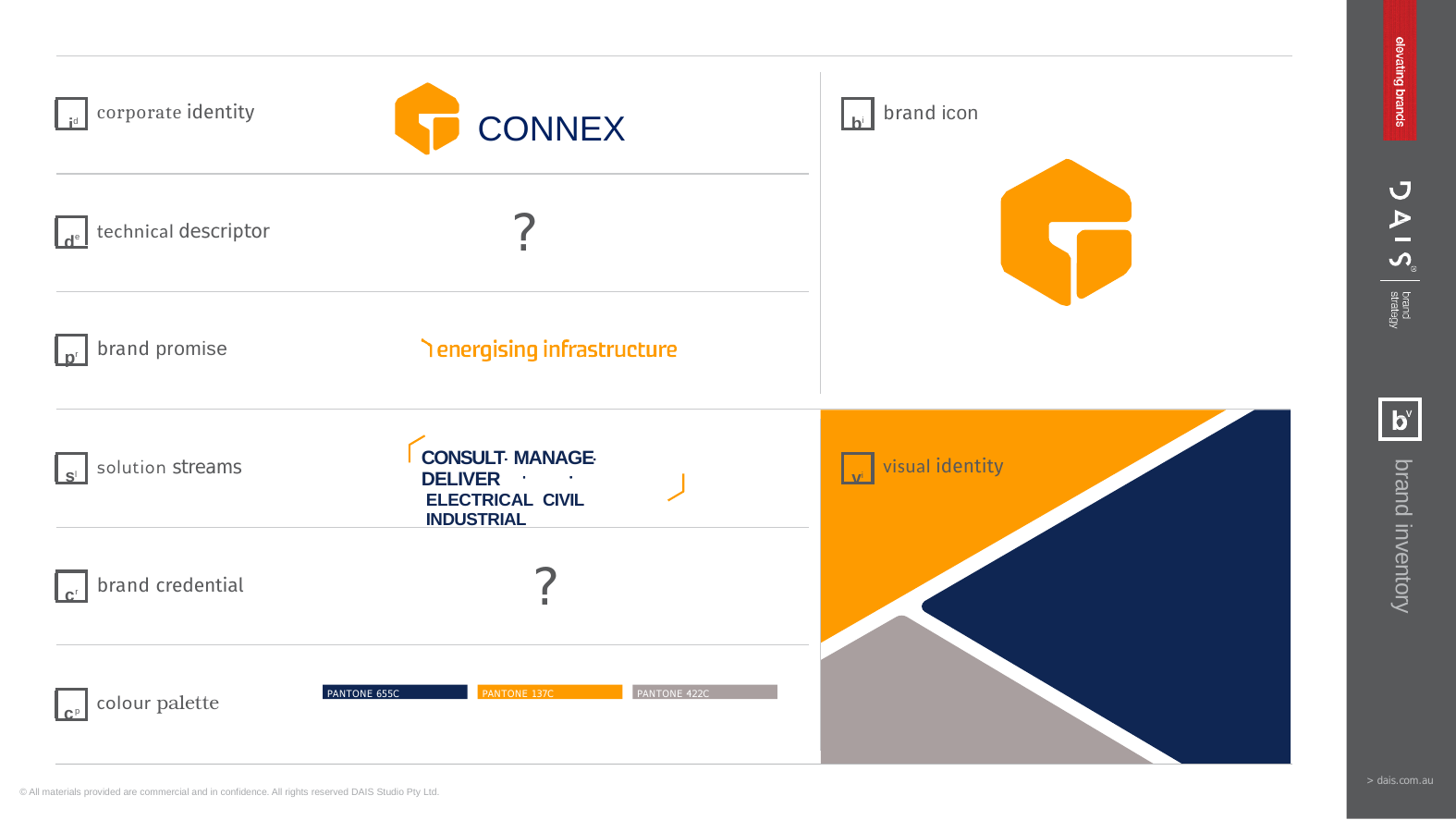

bi
id

corporate identity
CONNEX

brand icon

?
de

technical descriptor

pr

brand promise

CONSULT  MANAGE  DELIVER
ELECTRICAL  CIVIL INDUSTRIAL
sl
vi

visual identity
solution streams

brand inventory

?
cr

brand credential

cp
PANTONE 655C
PANTONE 137C
PANTONE 422C

colour palette

> dais.com.au
© All materials provided are commercial and in confidence. All rights reserved DAIS Studio Pty Ltd.